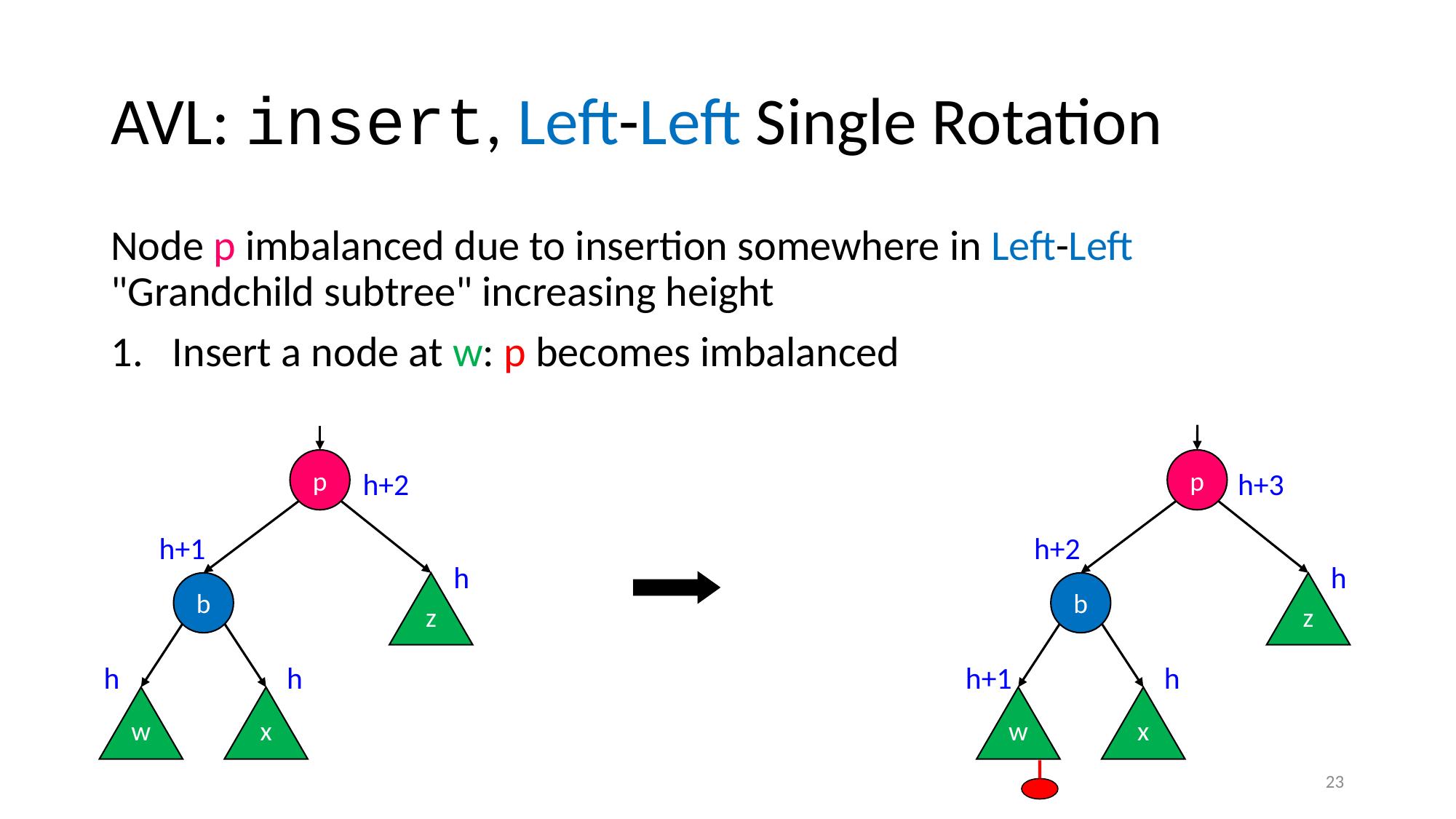

# AVL: insert, Left-Left Single Rotation
Node p imbalanced due to insertion somewhere in Left-Left "Grandchild subtree" increasing height
Insert a node at w: p becomes imbalanced
p
b
z
w
x
h+2
h+1
h
h
h
p
b
z
w
x
h+3
h+2
h
h+1
h

23